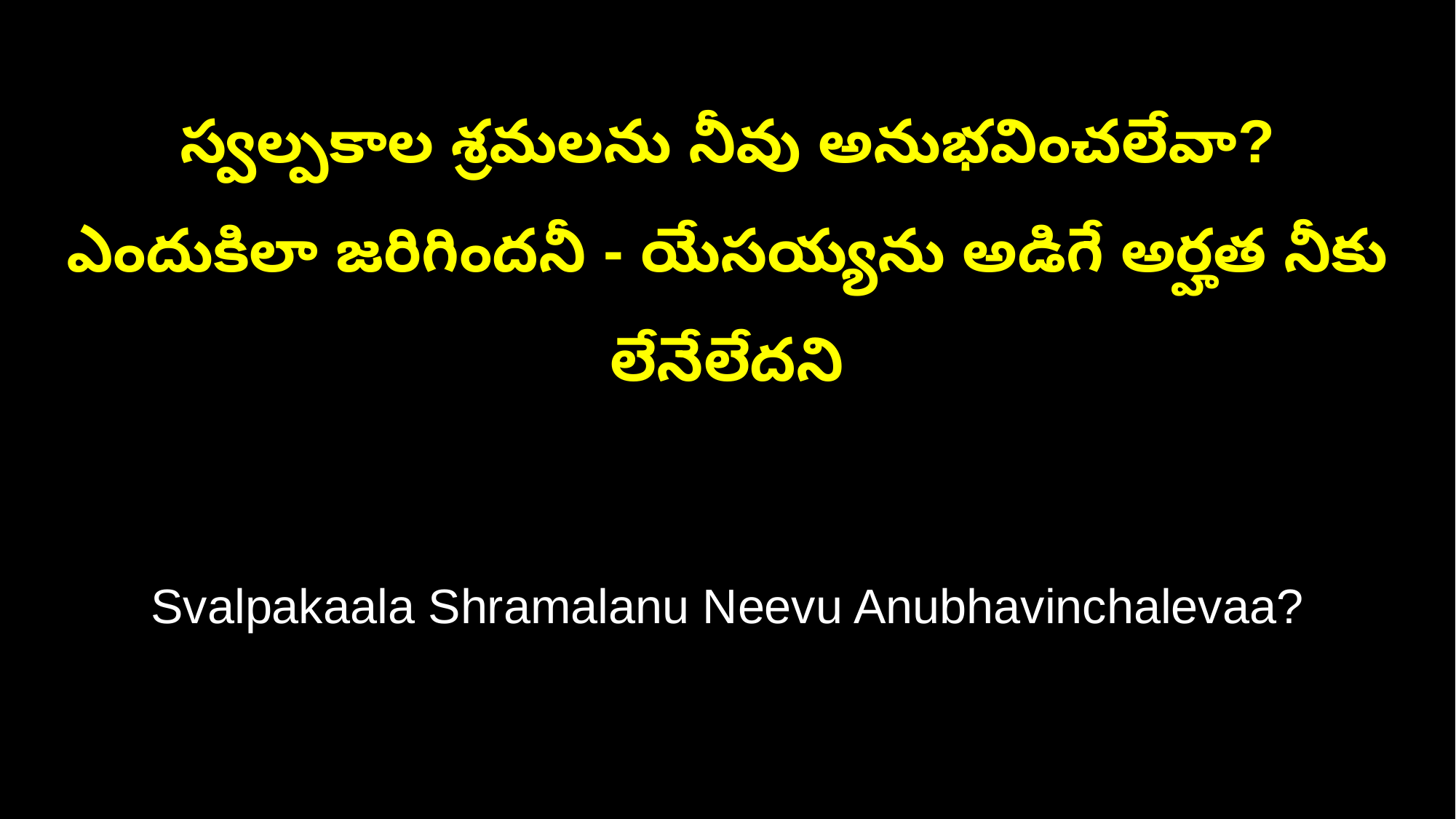

స్వల్పకాల శ్రమలను నీవు అనుభవించలేవా?
ఎందుకిలా జరిగిందనీ - యేసయ్యను అడిగే అర్హత నీకు లేనేలేదని
Svalpakaala Shramalanu Neevu Anubhavinchalevaa?